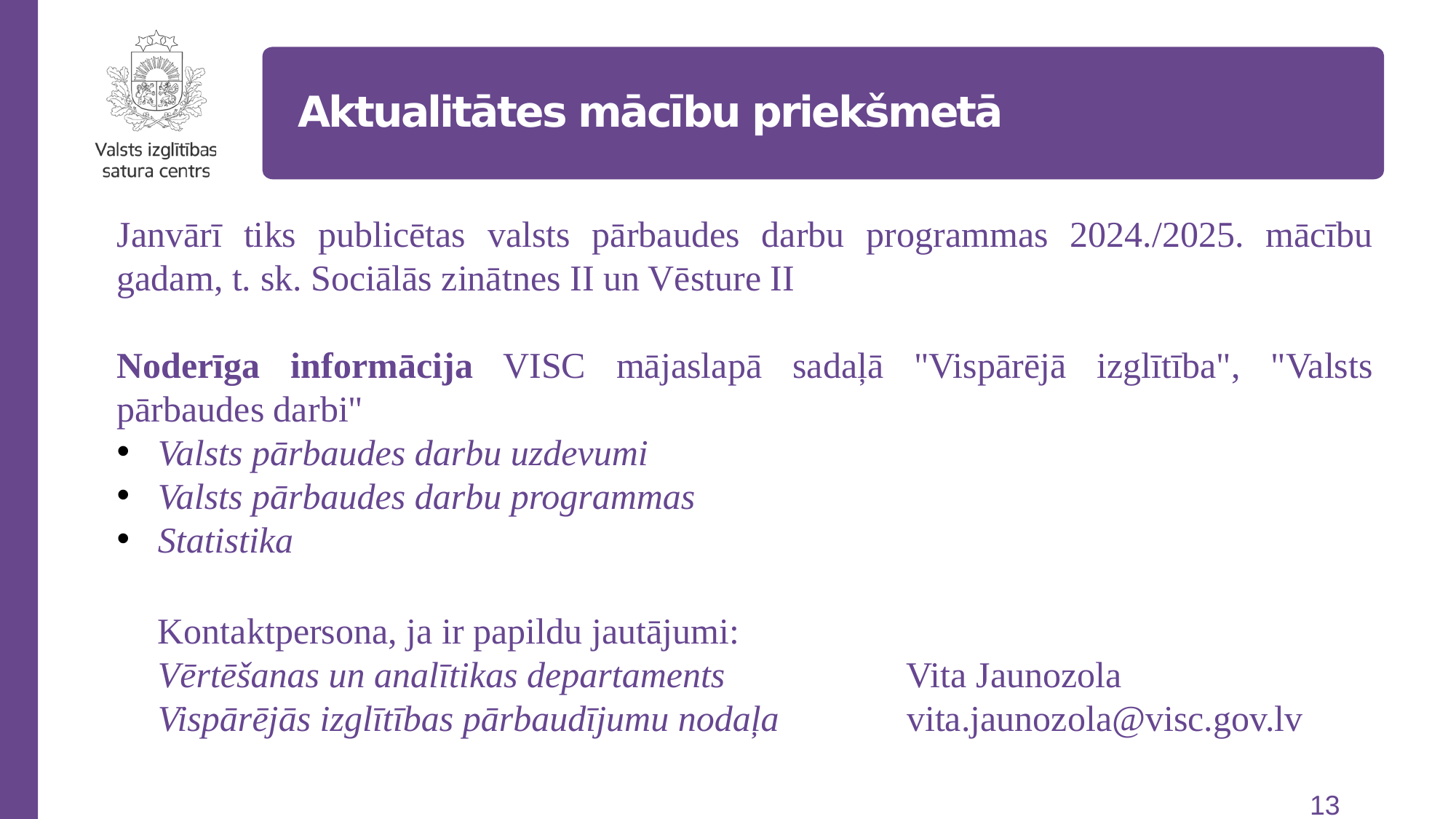

Aktualitātes mācību priekšmetā
Janvārī tiks publicētas valsts pārbaudes darbu programmas 2024./2025. mācību gadam, t. sk. Sociālās zinātnes II un Vēsture II

Noderīga informācija VISC mājaslapā sadaļā "Vispārējā izglītība", "Valsts pārbaudes darbi"
Valsts pārbaudes darbu uzdevumi
Valsts pārbaudes darbu programmas
Statistika

110488
62552
57150
Kontaktpersona, ja ir papildu jautājumi:
Vērtēšanas un analītikas departaments           Vita Jaunozola
Vispārējās izglītības pārbaudījumu nodaļa        vita.jaunozola@visc.gov.lv

55049
50852
47800
13